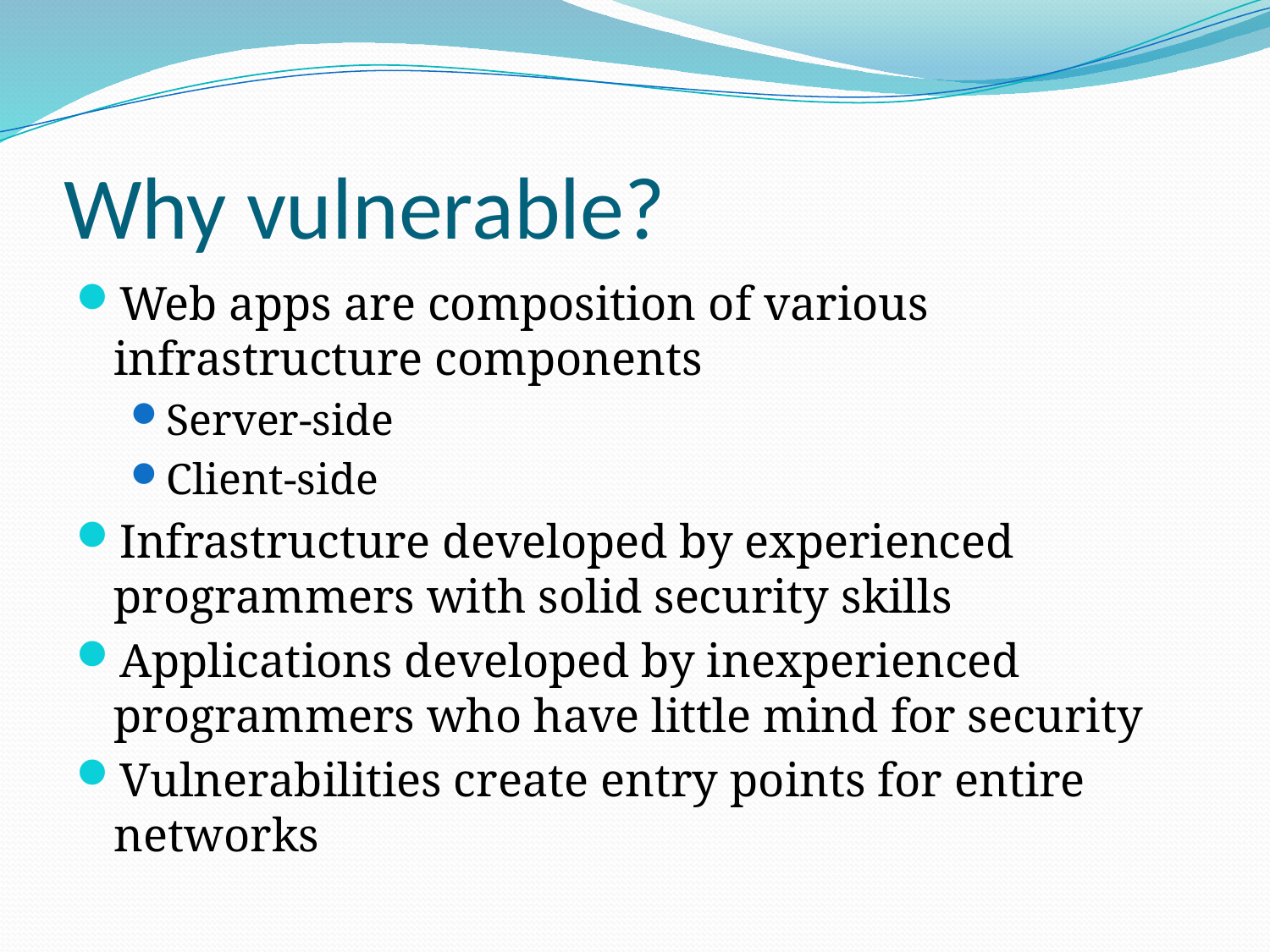

# Why vulnerable?
Web apps are composition of various infrastructure components
Server-side
Client-side
Infrastructure developed by experienced programmers with solid security skills
Applications developed by inexperienced programmers who have little mind for security
Vulnerabilities create entry points for entire networks